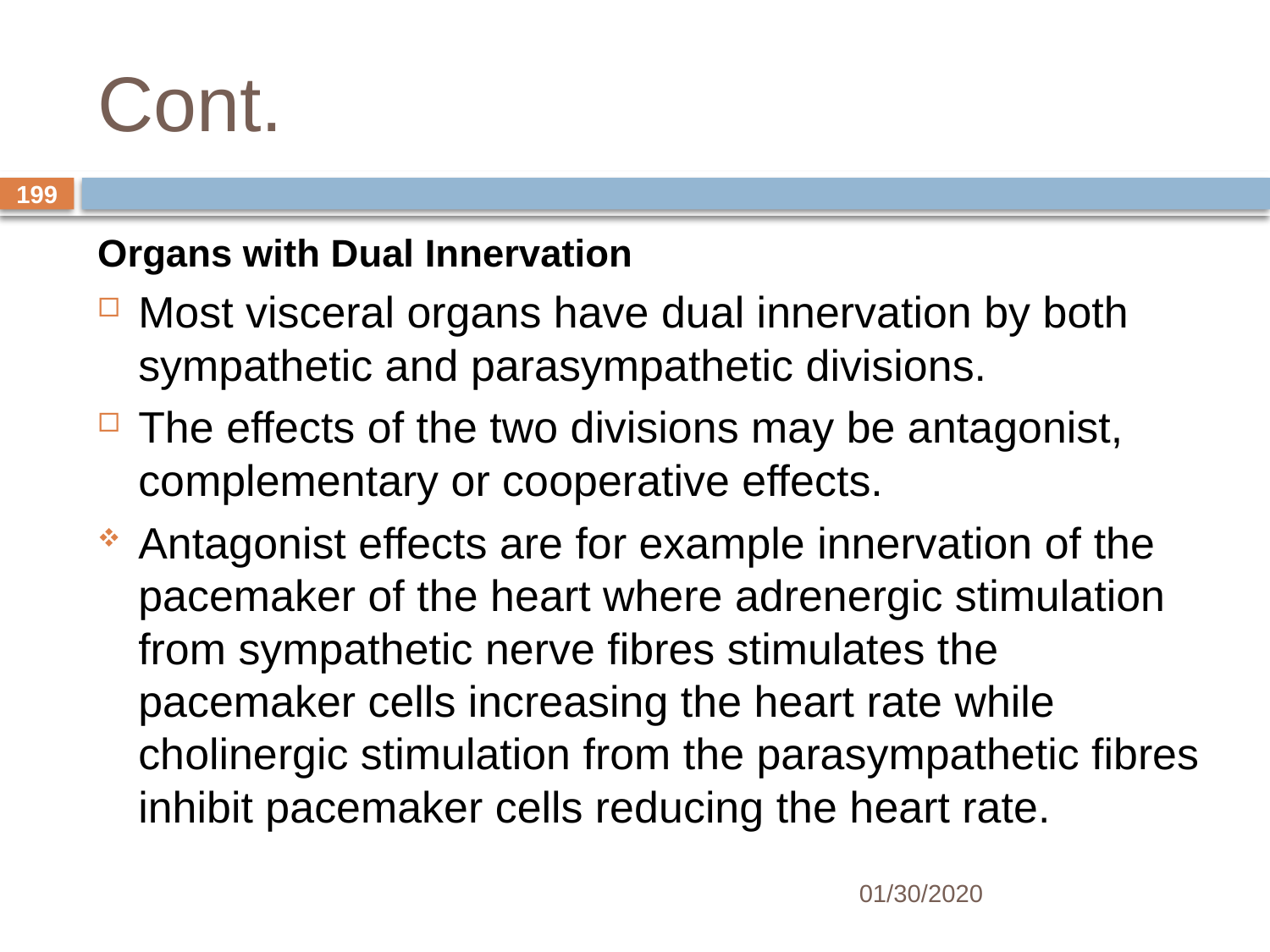

# Cont.
199
Organs with Dual Innervation
Most visceral organs have dual innervation by both sympathetic and parasympathetic divisions.
The effects of the two divisions may be antagonist, complementary or cooperative effects.
Antagonist effects are for example innervation of the pacemaker of the heart where adrenergic stimulation from sympathetic nerve fibres stimulates the pacemaker cells increasing the heart rate while cholinergic stimulation from the parasympathetic fibres inhibit pacemaker cells reducing the heart rate.

01/30/2020